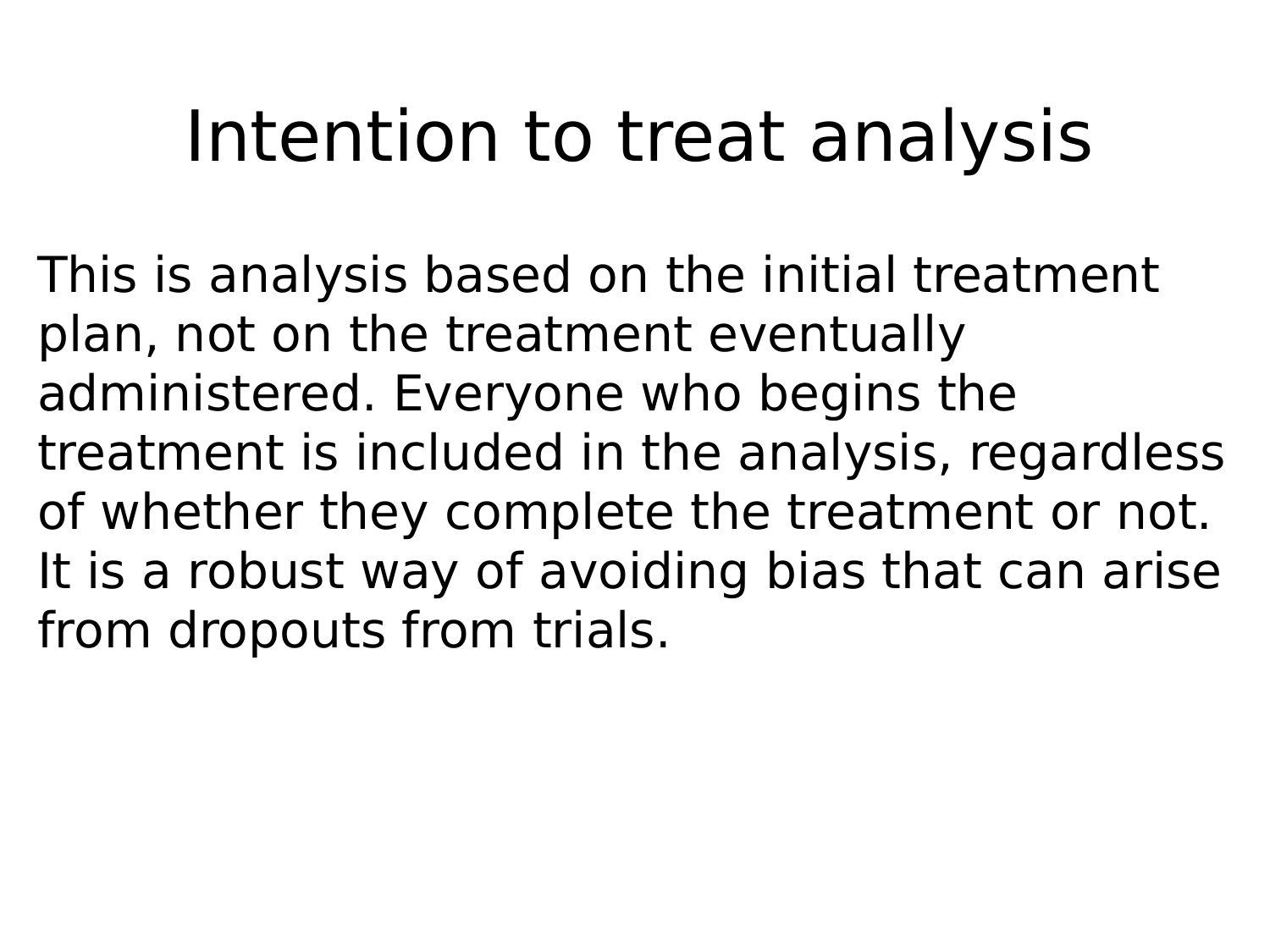

Intention to treat analysis

This is analysis based on the initial treatment plan, not on the treatment eventually administered. Everyone who begins the treatment is included in the analysis, regardless of whether they complete the treatment or not. It is a robust way of avoiding bias that can arise from dropouts from trials.